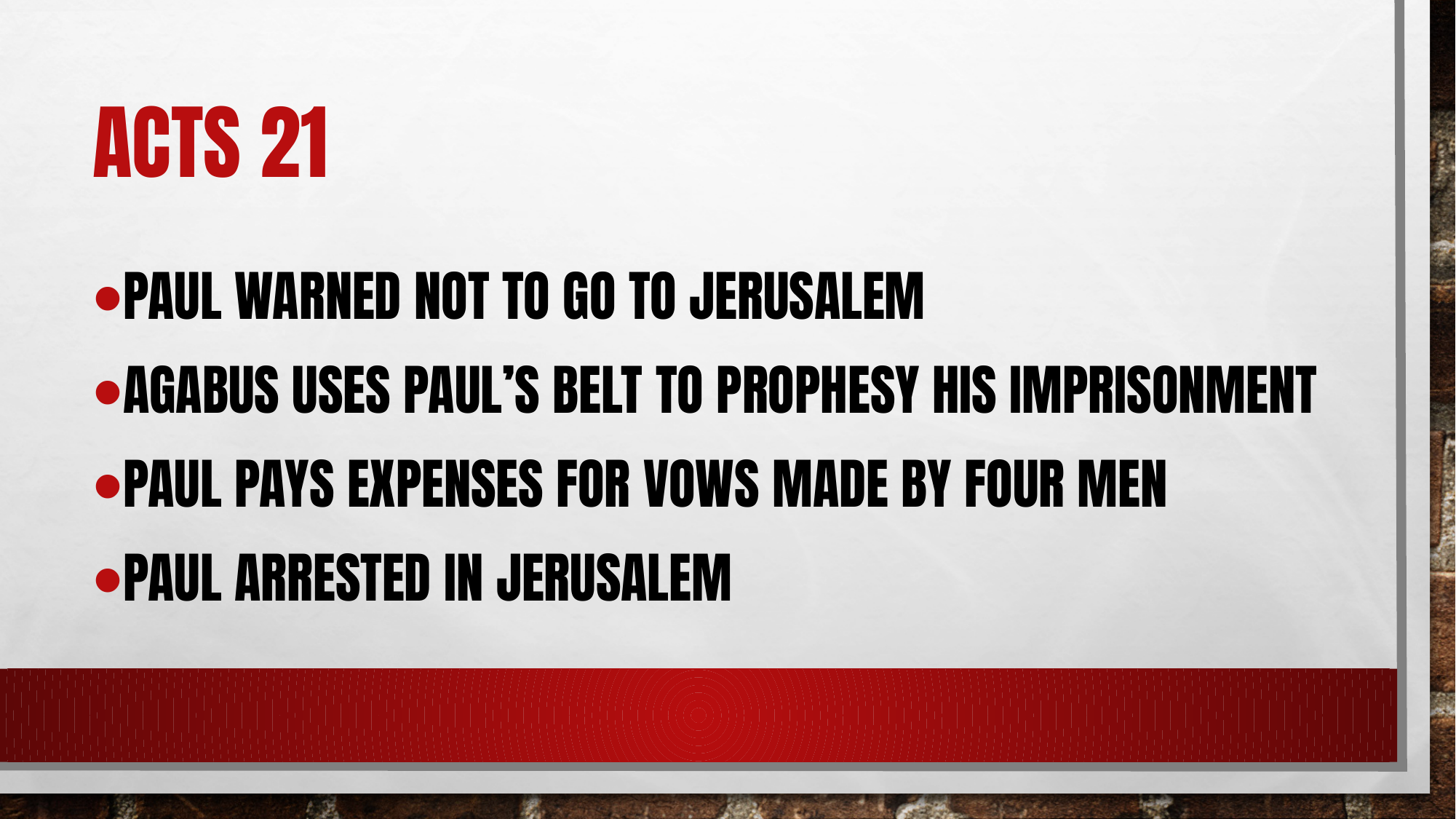

# Acts 21
Paul warned not to go to jerusalem
Agabus uses paul’s belt to prophesy his imprisonment
Paul pays expenses for vows made by four men
Paul arrested in jerusalem